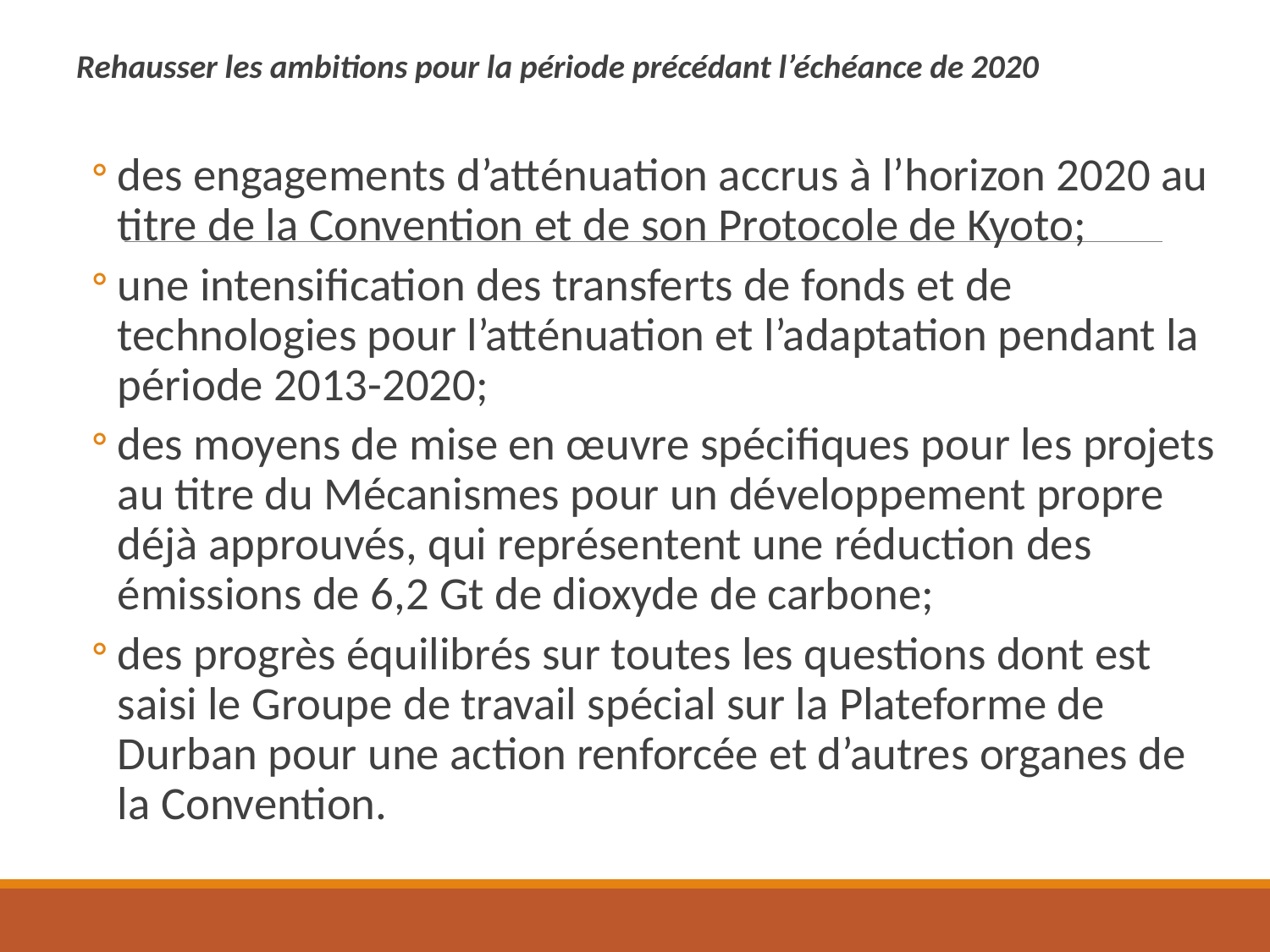

Rehausser les ambitions pour la période précédant l’échéance de 2020

des engagements d’atténuation accrus à l’horizon 2020 au titre de la Convention et de son Protocole de Kyoto;
une intensification des transferts de fonds et de technologies pour l’atténuation et l’adaptation pendant la période 2013-2020;
des moyens de mise en œuvre spécifiques pour les projets au titre du Mécanismes pour un développement propre déjà approuvés, qui représentent une réduction des émissions de 6,2 Gt de dioxyde de carbone;
des progrès équilibrés sur toutes les questions dont est saisi le Groupe de travail spécial sur la Plateforme de Durban pour une action renforcée et d’autres organes de la Convention.